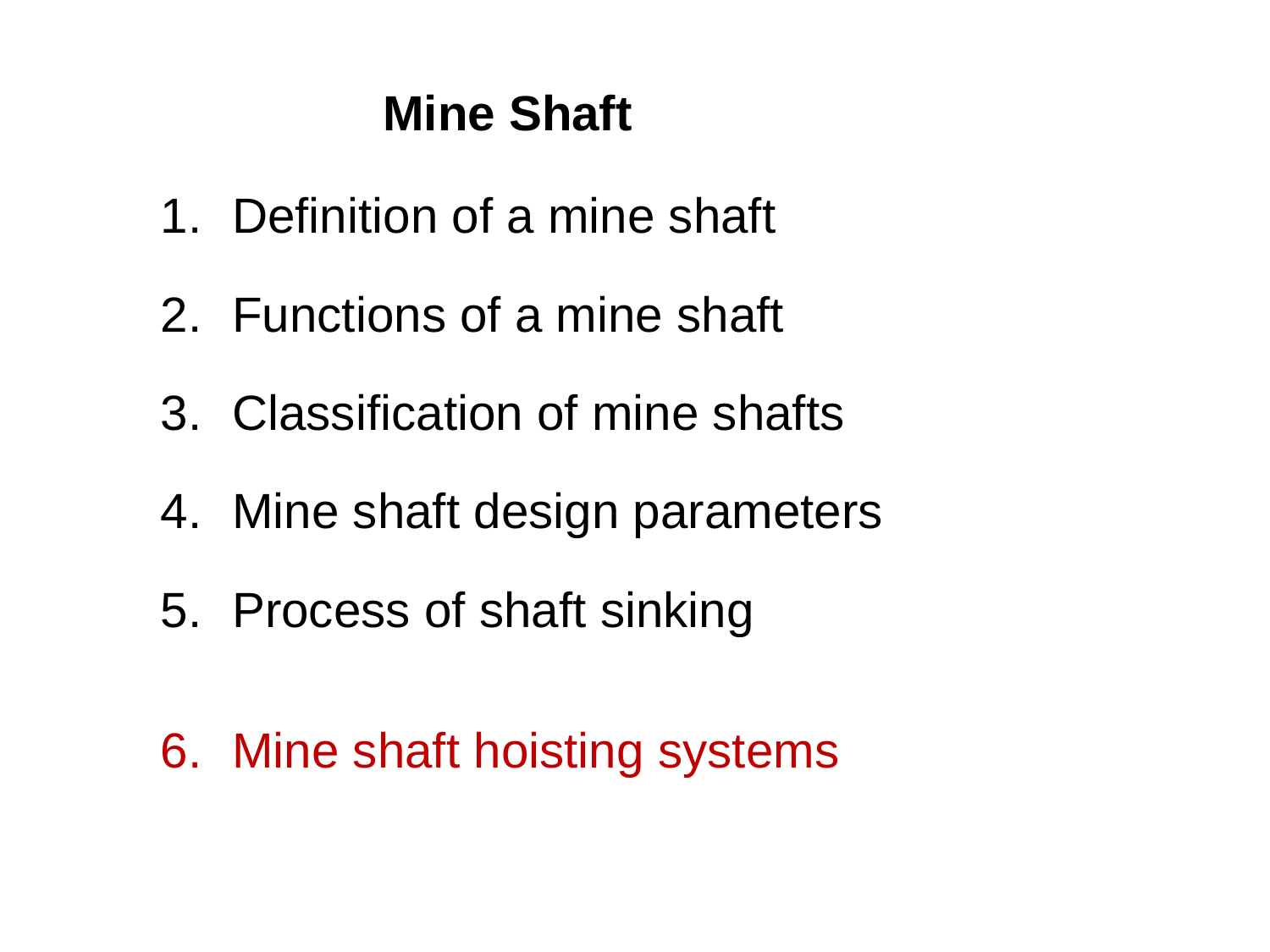

# Mine Shaft
Definition of a mine shaft
Functions of a mine shaft
Classification of mine shafts
Mine shaft design parameters
Process of shaft sinking

Mine shaft hoisting systems